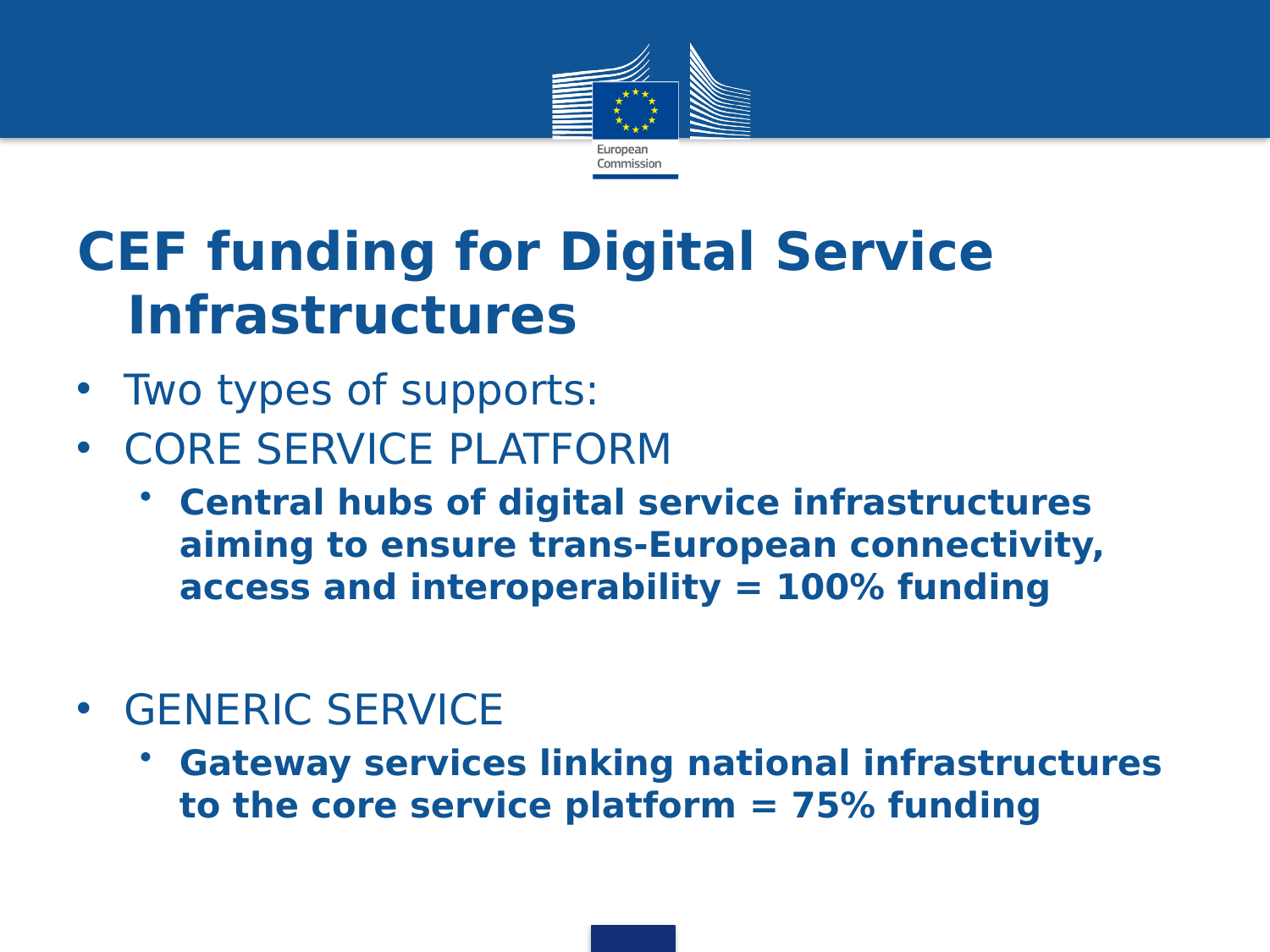

# CEF funding for Digital Service Infrastructures
Two types of supports:
CORE SERVICE PLATFORM
Central hubs of digital service infrastructures aiming to ensure trans-European connectivity, access and interoperability = 100% funding

GENERIC SERVICE
Gateway services linking national infrastructures to the core service platform = 75% funding